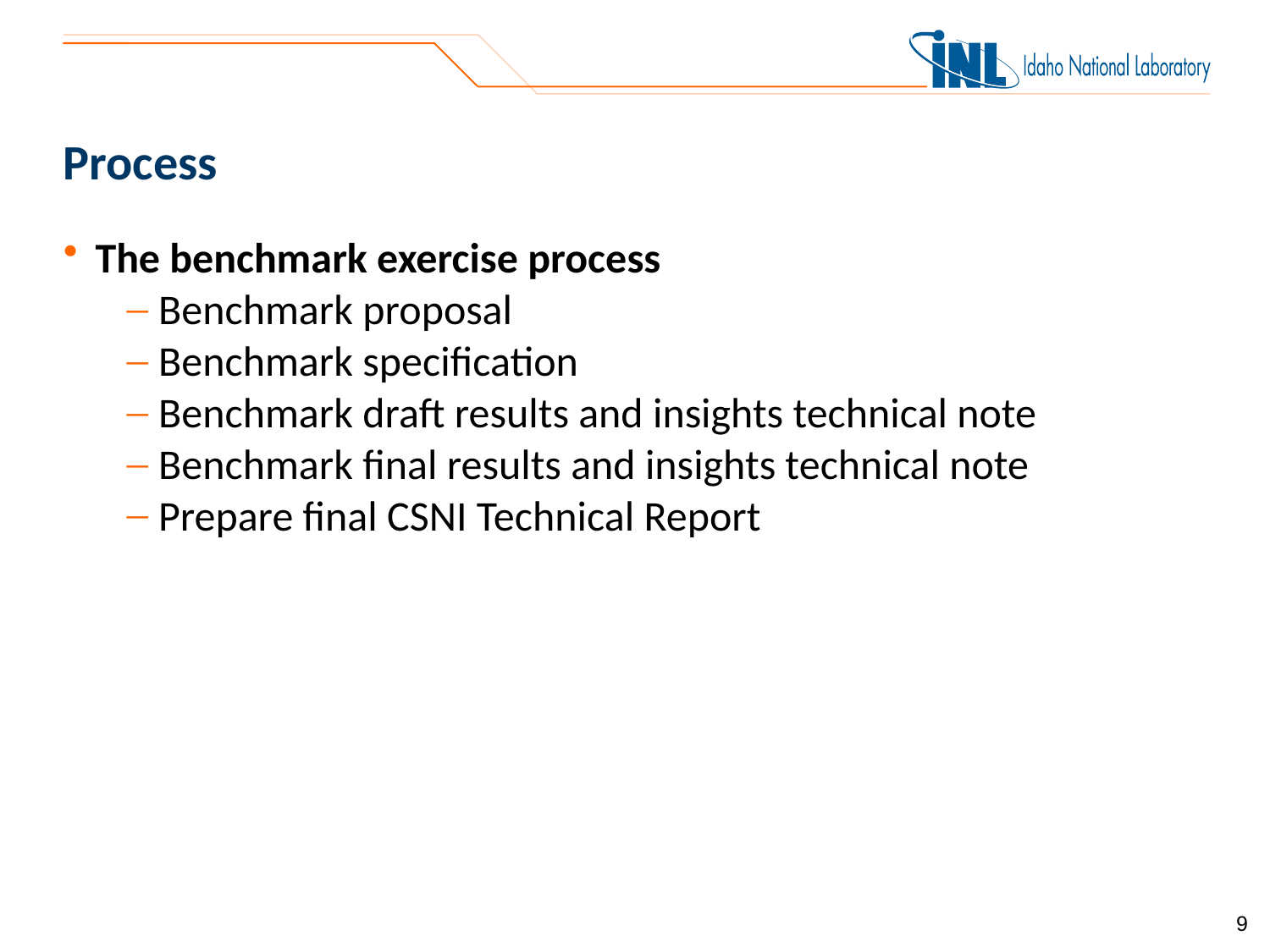

# Process
The benchmark exercise process
Benchmark proposal
Benchmark specification
Benchmark draft results and insights technical note
Benchmark final results and insights technical note
Prepare final CSNI Technical Report

9